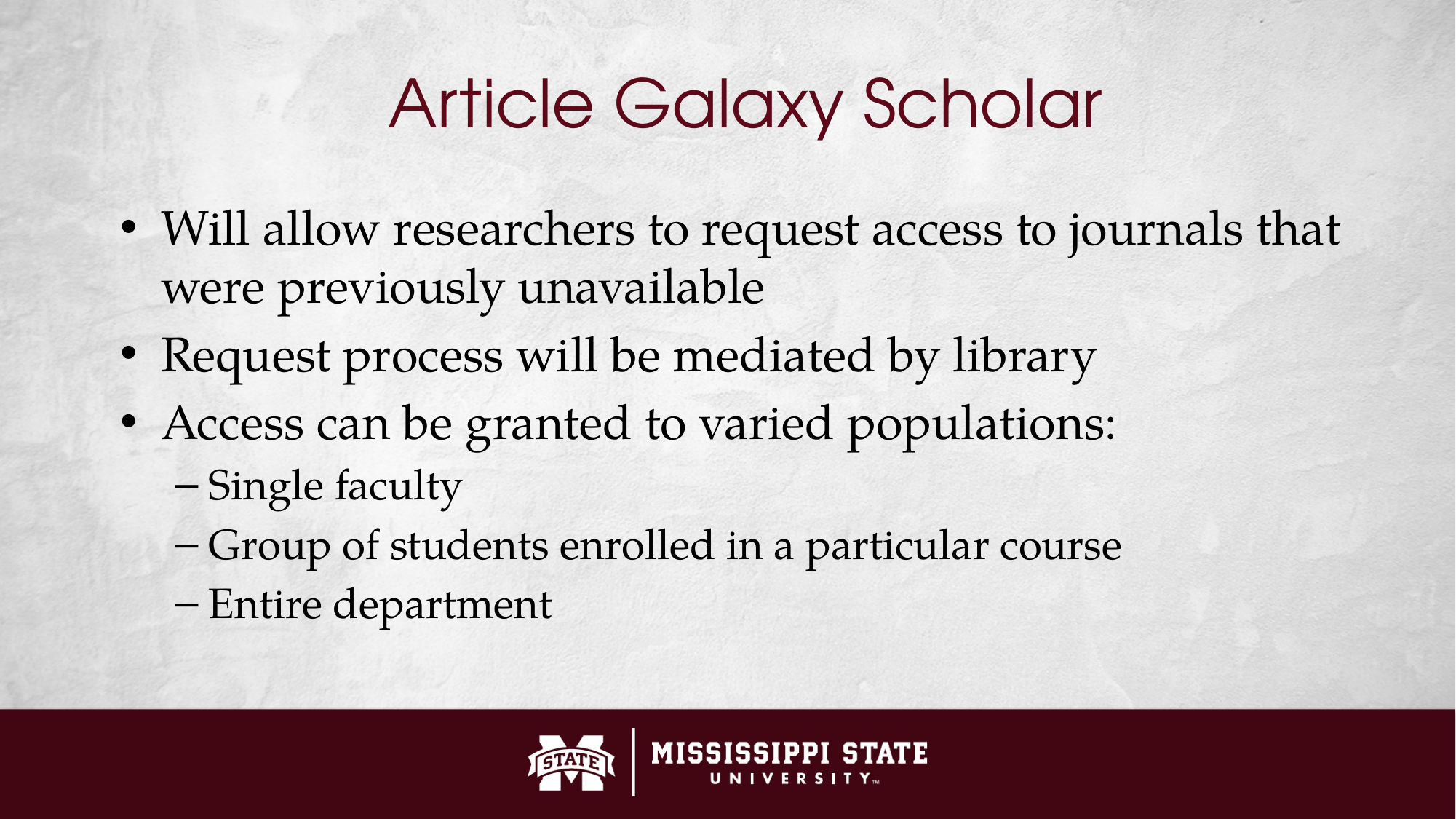

# Article Galaxy Scholar
Will allow researchers to request access to journals that were previously unavailable
Request process will be mediated by library
Access can be granted to varied populations:
Single faculty
Group of students enrolled in a particular course
Entire department